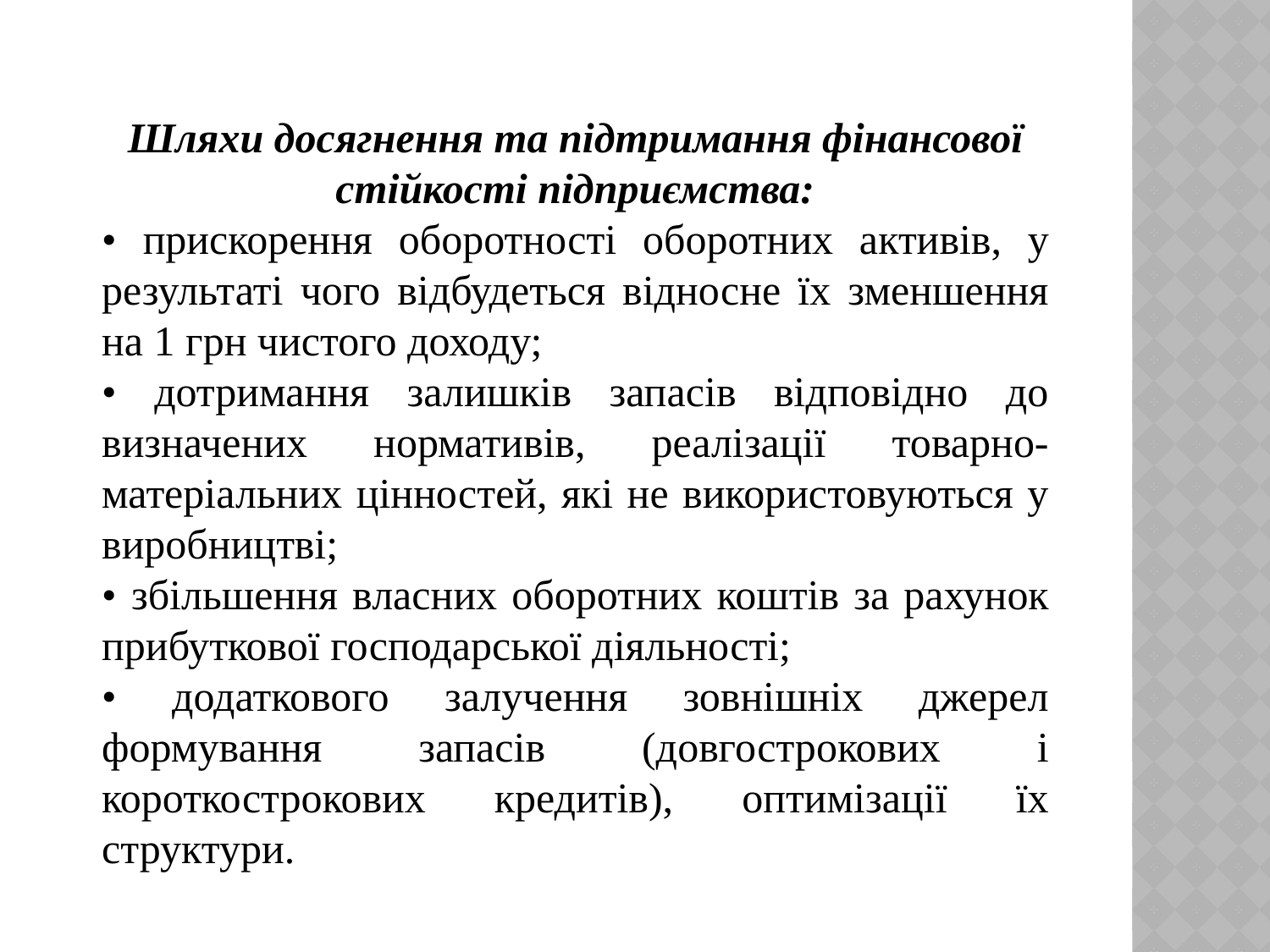

Шляхи досягнення та підтримання фінансової стійкості підприємства:
• прискорення оборотності оборотних активів, у результаті чого відбудеться відносне їх зменшення на 1 грн чистого доходу;
• дотримання залишків запасів відповідно до визначених нормативів, реалізації товарно-матеріальних цінностей, які не використовуються у виробництві;
• збільшення власних оборотних коштів за рахунок прибуткової господарської діяльності;
• додаткового залучення зовнішніх джерел формування запасів (довгострокових і короткострокових кредитів), оптимізації їх структури.